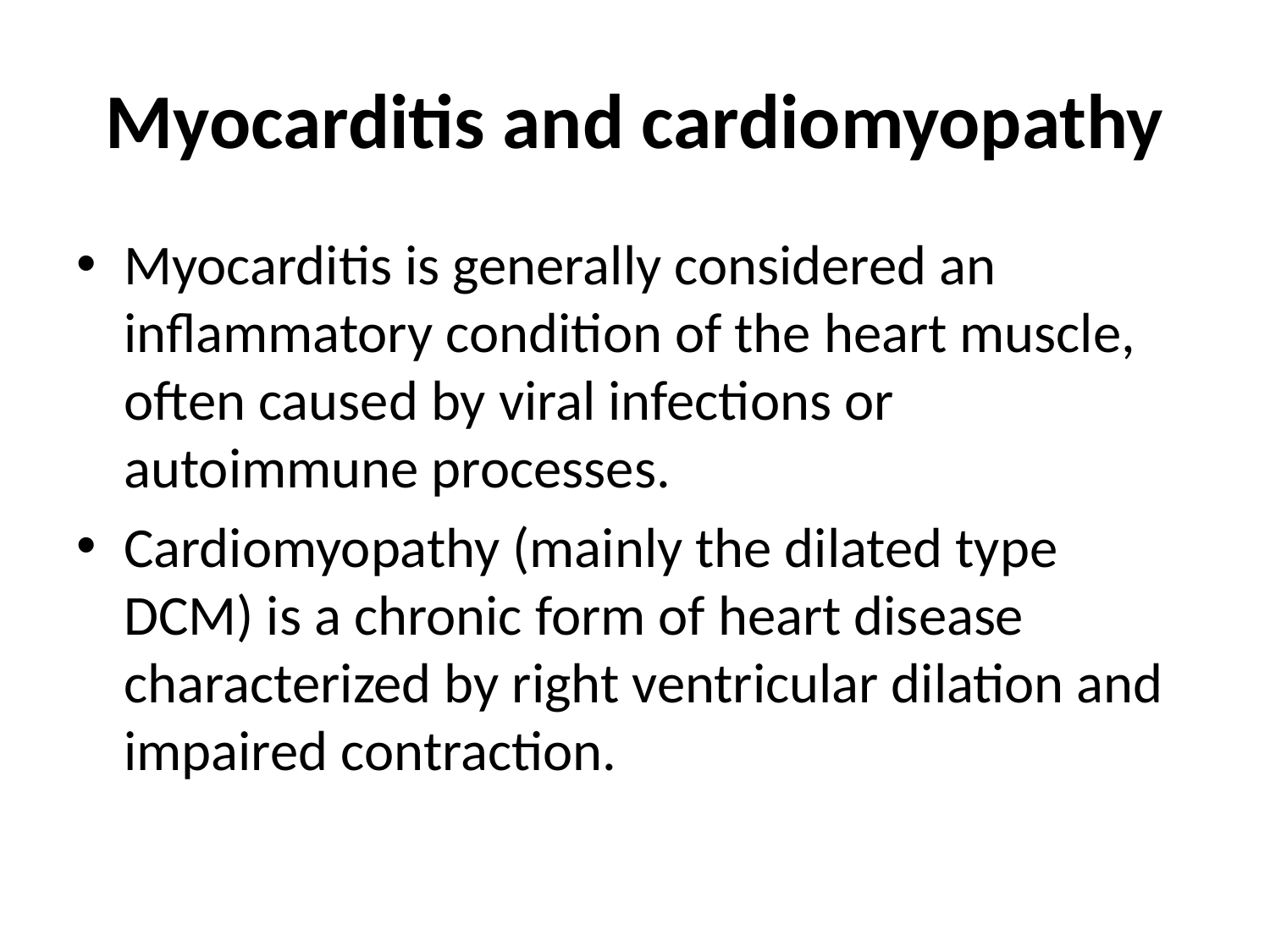

# Myocarditis and cardiomyopathy
Myocarditis is generally considered an inflammatory condition of the heart muscle, often caused by viral infections or autoimmune processes.
Cardiomyopathy (mainly the dilated type DCM) is a chronic form of heart disease characterized by right ventricular dilation and impaired contraction.